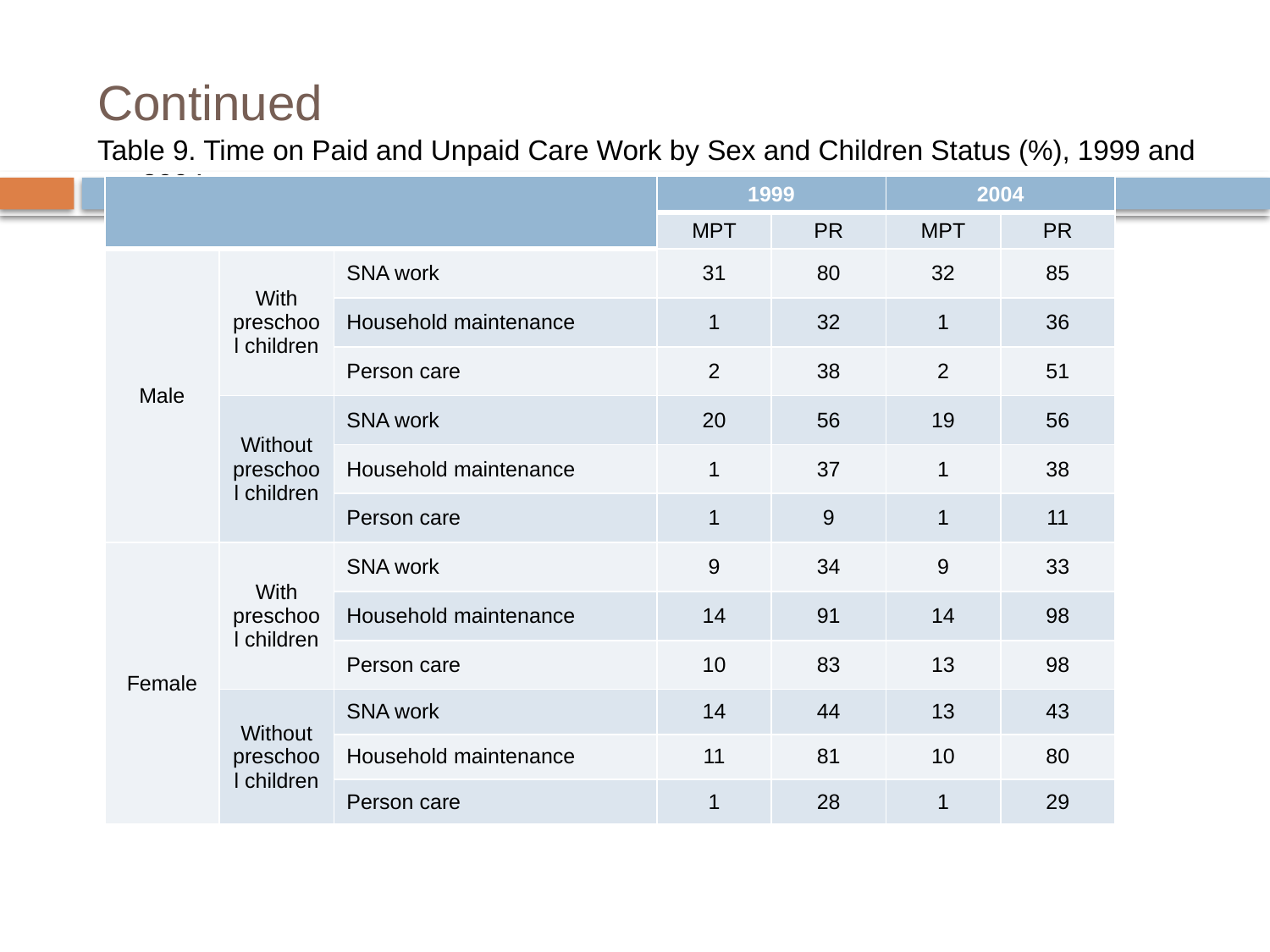

# Continued
Table 9. Time on Paid and Unpaid Care Work by Sex and Children Status (%), 1999 and 2004
|  |  |  | 1999 |  | 2004 |  |
| --- | --- | --- | --- | --- | --- | --- |
|  |  |  | MPT | PR | MPT | PR |
| Male | With preschool children | SNA work | 31 | 80 | 32 | 85 |
|  |  | Household maintenance | 1 | 32 | 1 | 36 |
|  |  | Person care | 2 | 38 | 2 | 51 |
|  | Without preschool children | SNA work | 20 | 56 | 19 | 56 |
|  |  | Household maintenance | 1 | 37 | 1 | 38 |
|  |  | Person care | 1 | 9 | 1 | 11 |
| Female | With preschool children | SNA work | 9 | 34 | 9 | 33 |
|  |  | Household maintenance | 14 | 91 | 14 | 98 |
|  |  | Person care | 10 | 83 | 13 | 98 |
|  | Without preschool children | SNA work | 14 | 44 | 13 | 43 |
|  |  | Household maintenance | 11 | 81 | 10 | 80 |
|  |  | Person care | 1 | 28 | 1 | 29 |